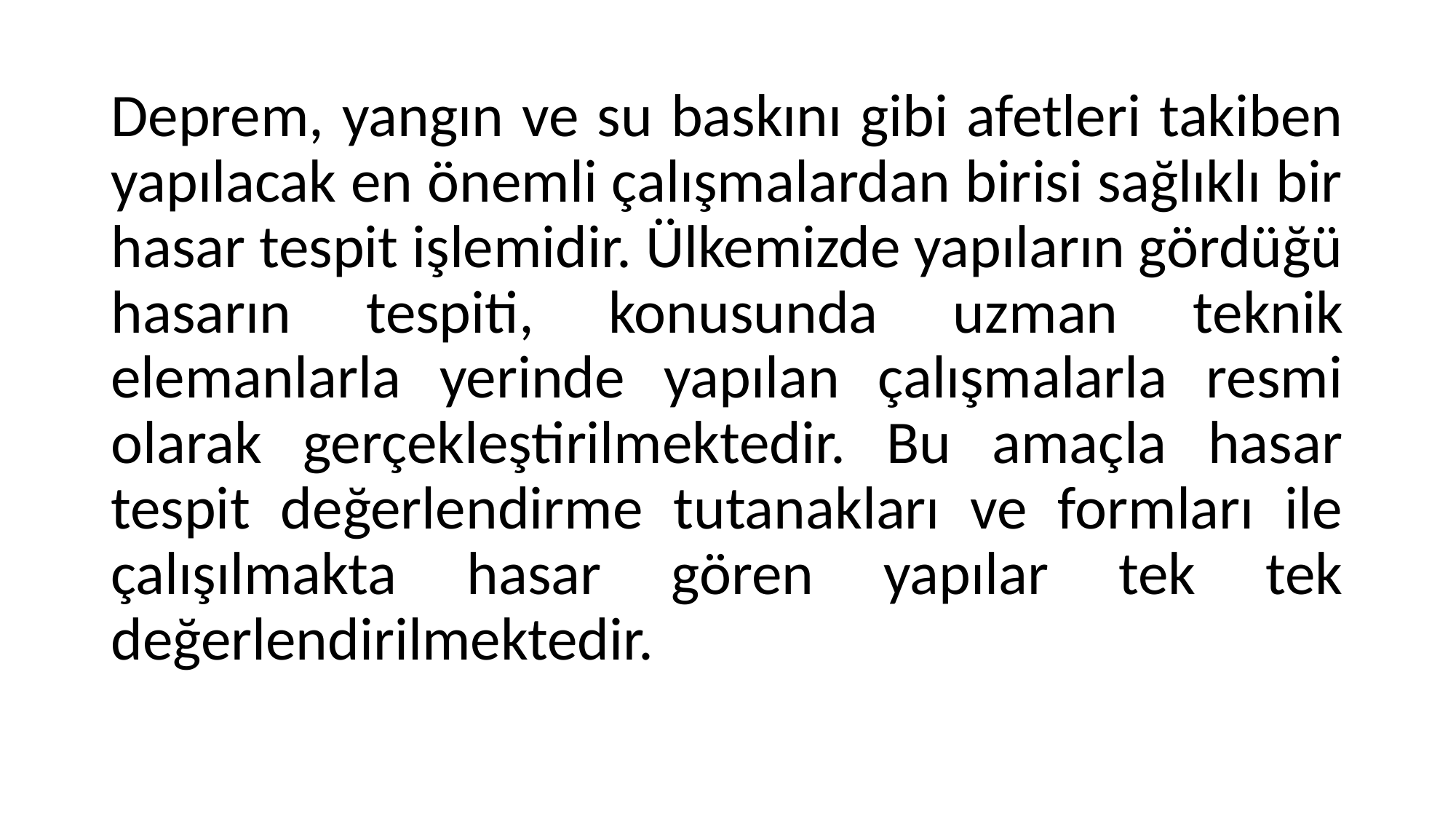

Deprem, yangın ve su baskını gibi afetleri takiben yapılacak en önemli çalışmalardan birisi sağlıklı bir hasar tespit işlemidir. Ülkemizde yapıların gördüğü hasarın tespiti, konusunda uzman teknik elemanlarla yerinde yapılan çalışmalarla resmi olarak gerçekleştirilmektedir. Bu amaçla hasar tespit değerlendirme tutanakları ve formları ile çalışılmakta hasar gören yapılar tek tek değerlendirilmektedir.